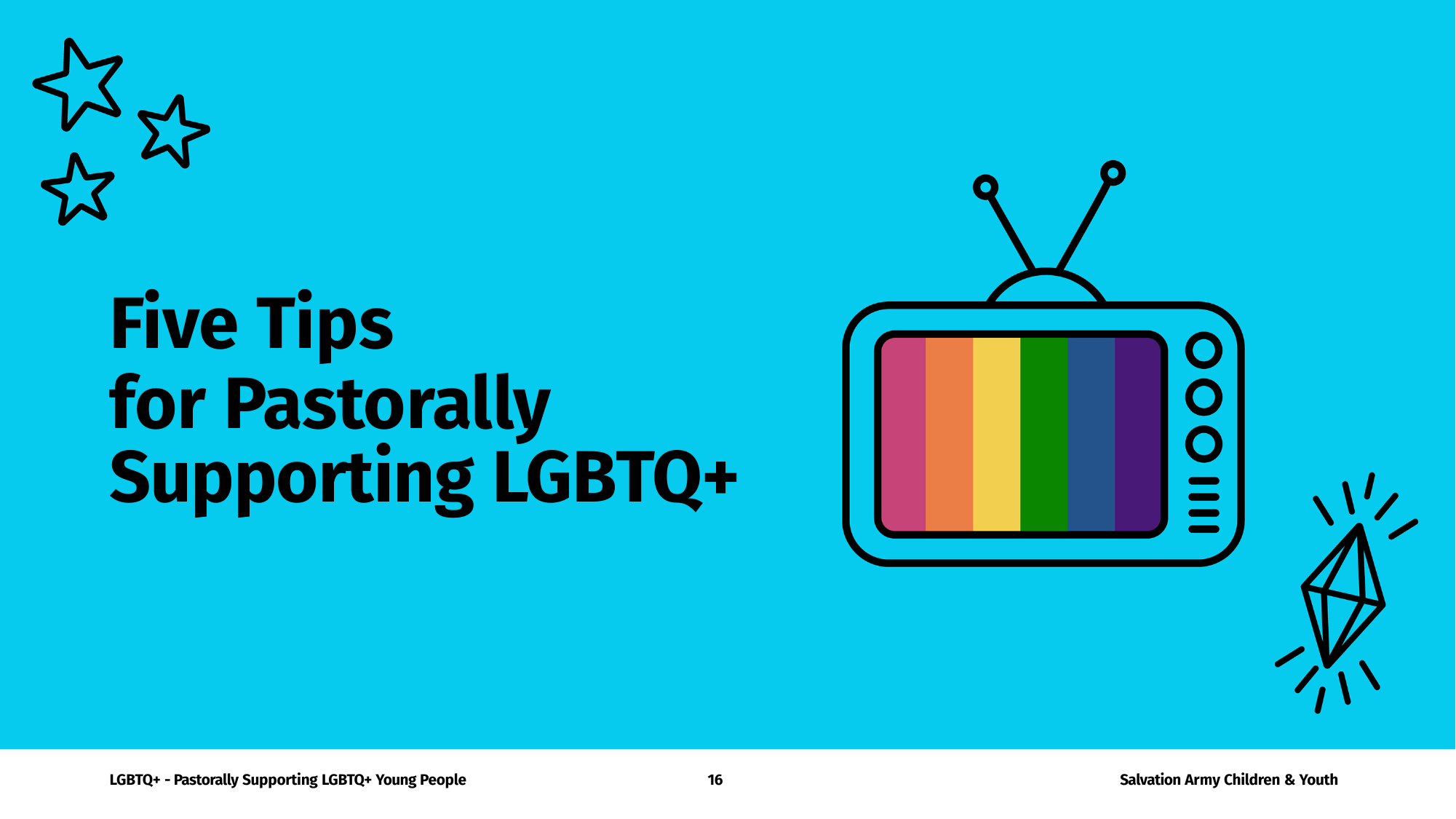

# Five Tips
for Pastorally Supporting LGBTQ+
LGBTQ+ - Pastorally Supporting LGBTQ+ Young People
16
Salvation Army Children & Youth